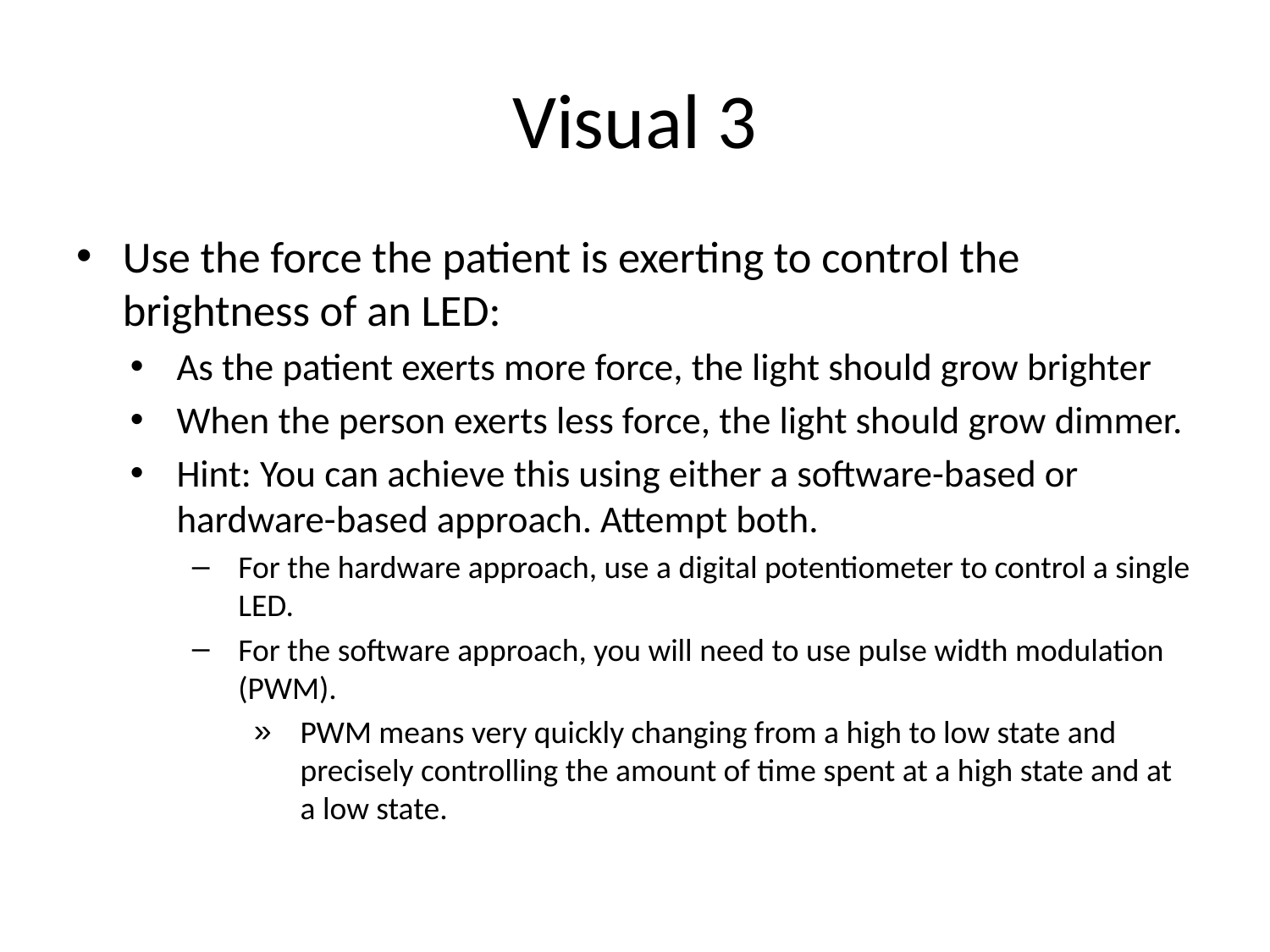

# Visual 3
Use the force the patient is exerting to control the brightness of an LED:
As the patient exerts more force, the light should grow brighter
When the person exerts less force, the light should grow dimmer.
Hint: You can achieve this using either a software-based or hardware-based approach. Attempt both.
For the hardware approach, use a digital potentiometer to control a single LED.
For the software approach, you will need to use pulse width modulation (PWM).
PWM means very quickly changing from a high to low state and precisely controlling the amount of time spent at a high state and at a low state.